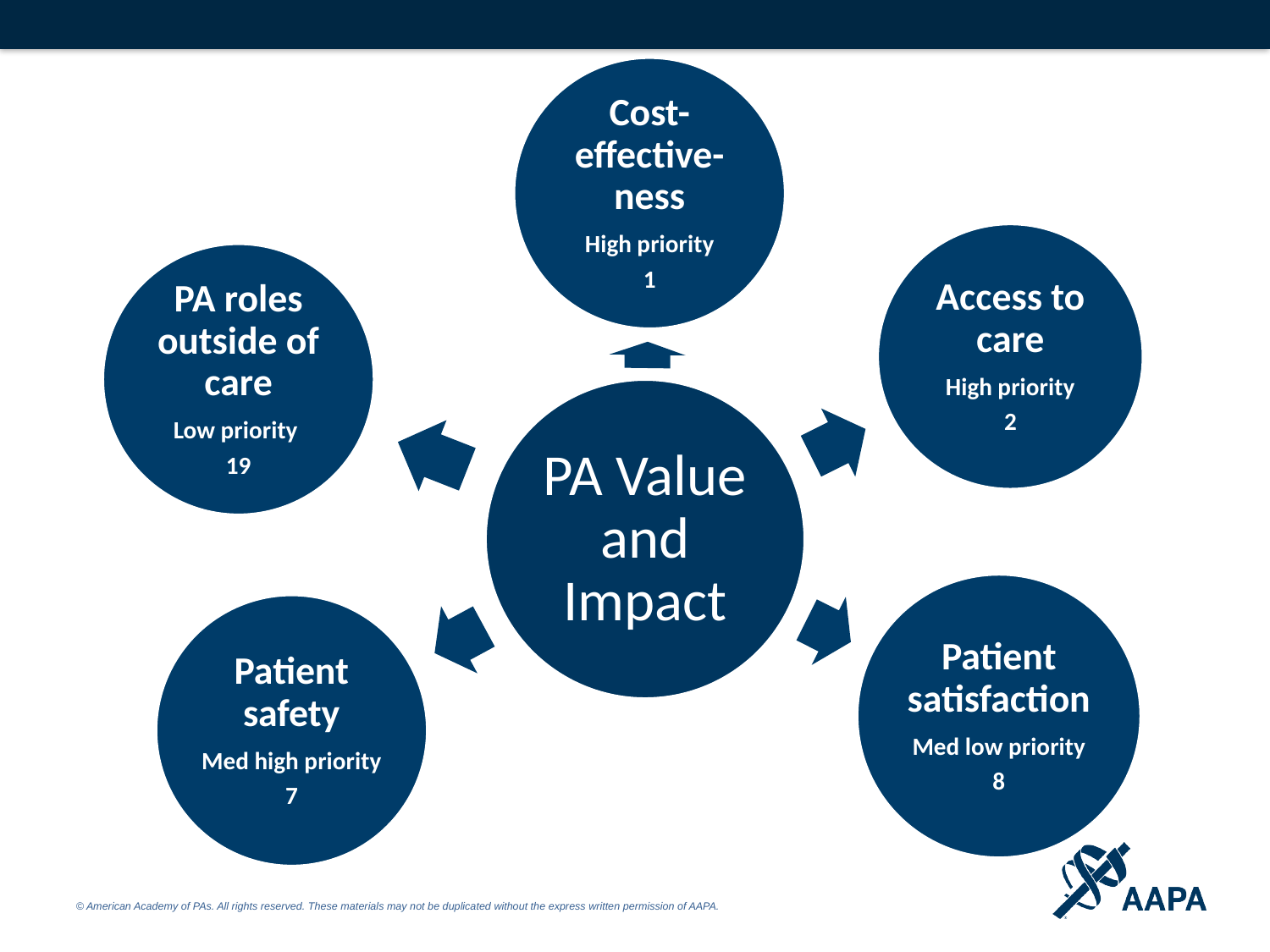

PA Value and Impact

Cost-effective-ness
High priority
1

Access to care
High priority
2

Patient satisfaction
Med low priority
8

Patient safety
Med high priority
7

PA roles outside of care
Low priority
19